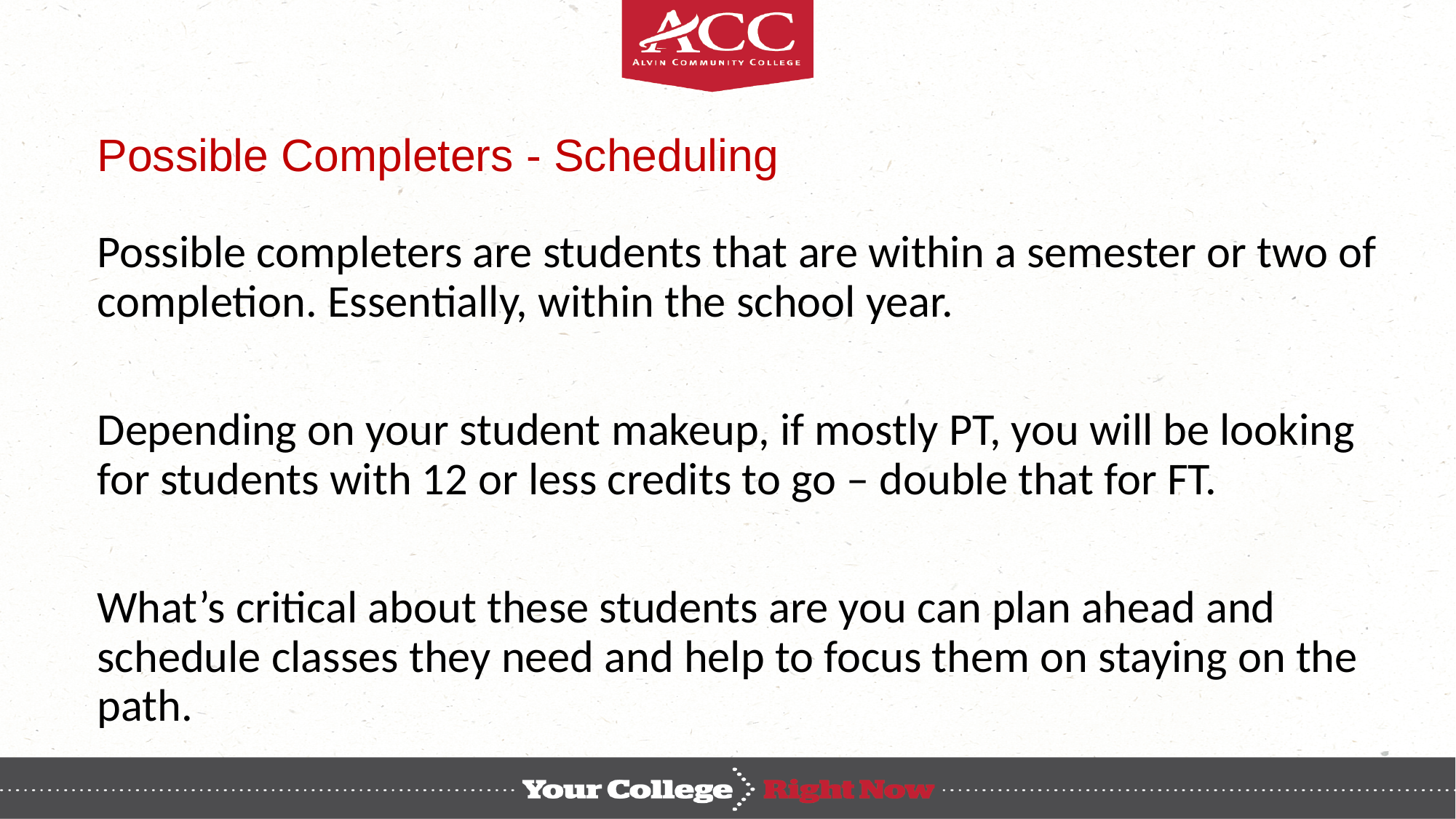

# Possible Completers - Scheduling
Possible completers are students that are within a semester or two of completion. Essentially, within the school year.

Depending on your student makeup, if mostly PT, you will be looking for students with 12 or less credits to go – double that for FT.

What’s critical about these students are you can plan ahead and schedule classes they need and help to focus them on staying on the path.